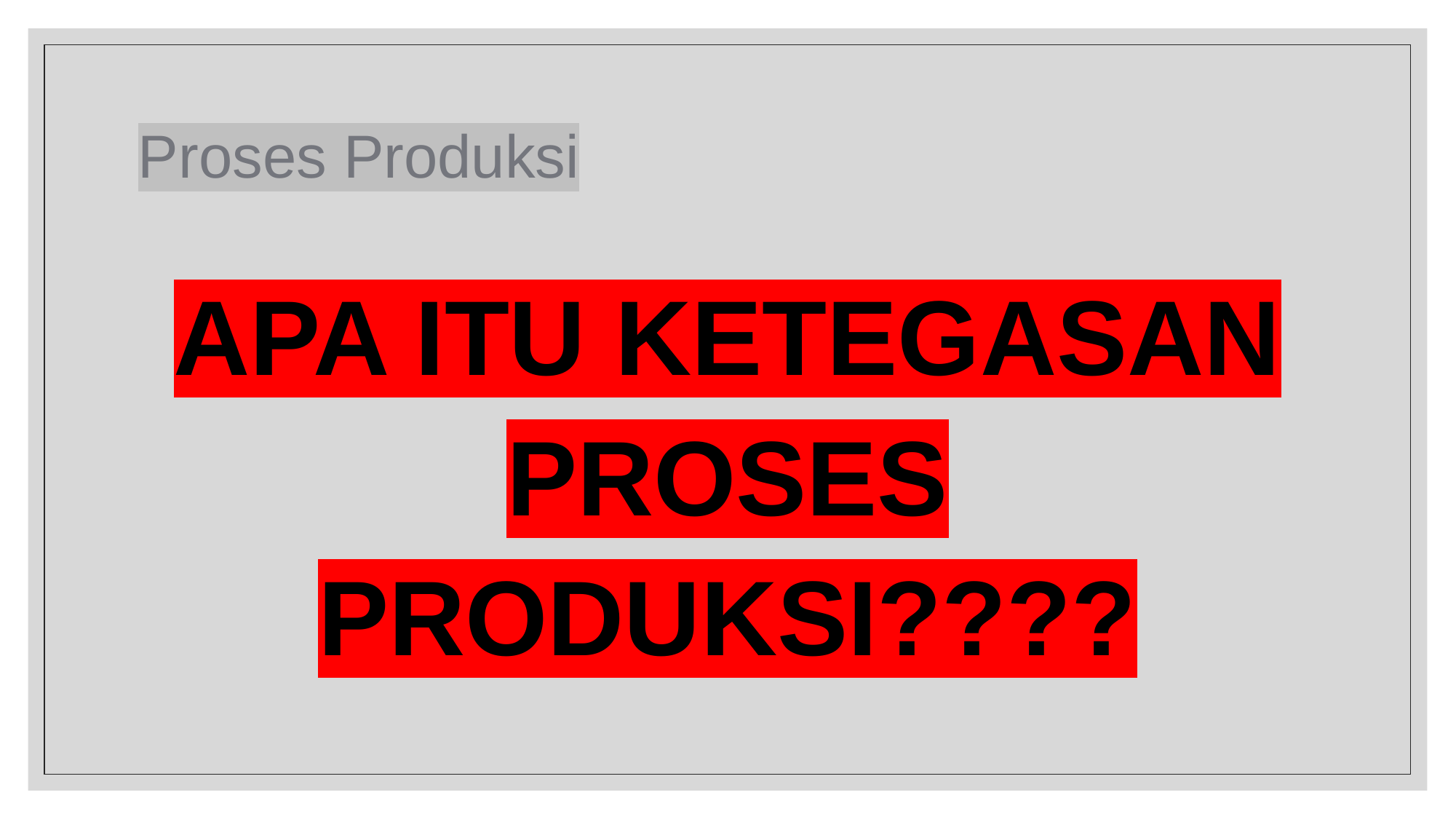

# Proses Produksi
APA ITU KETEGASAN PROSES PRODUKSI????